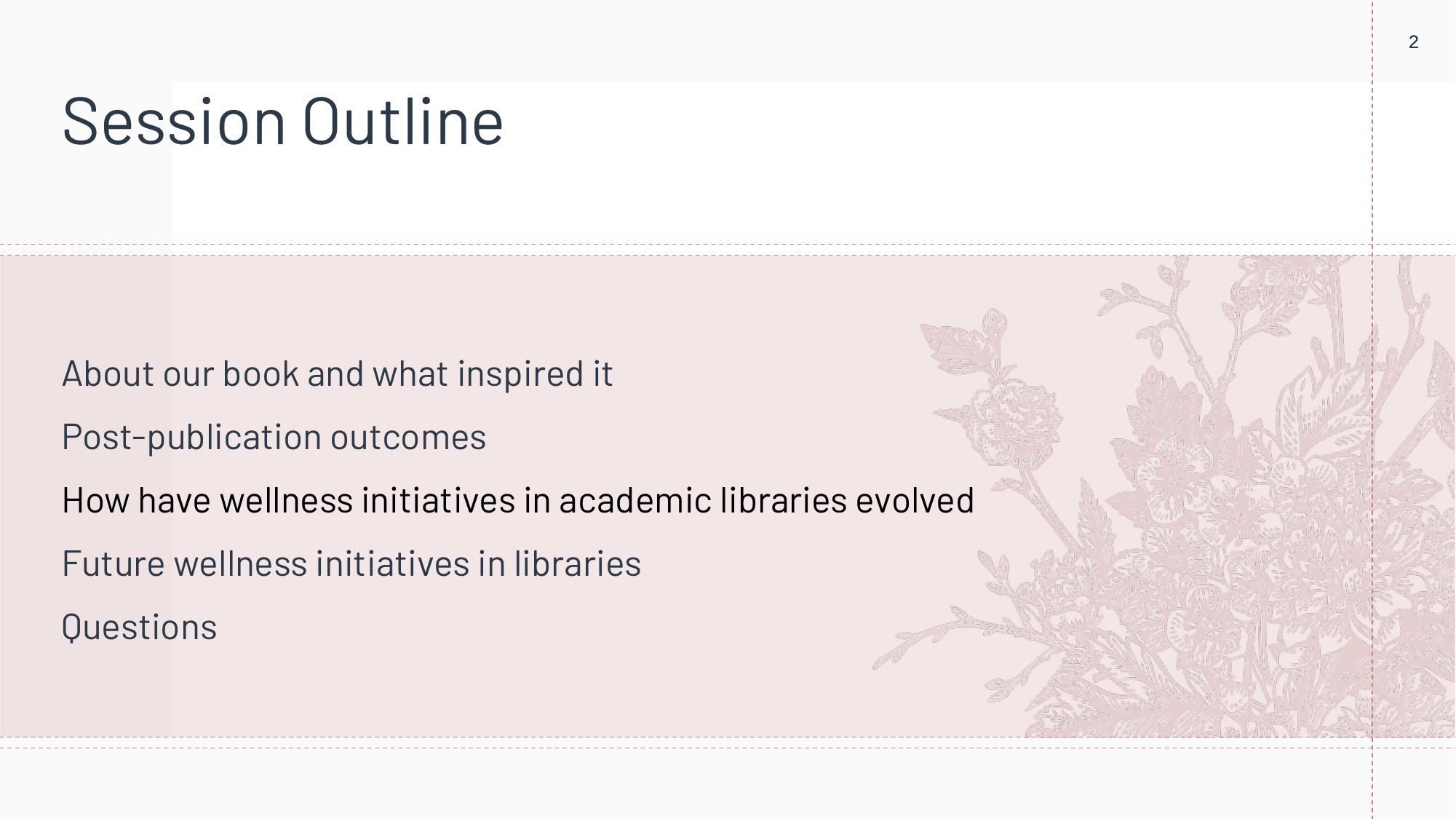

2
2
# Session Outline
About our book and what inspired it
Post-publication outcomes
How have wellness initiatives in academic libraries evolved
Future wellness initiatives in libraries
Questions